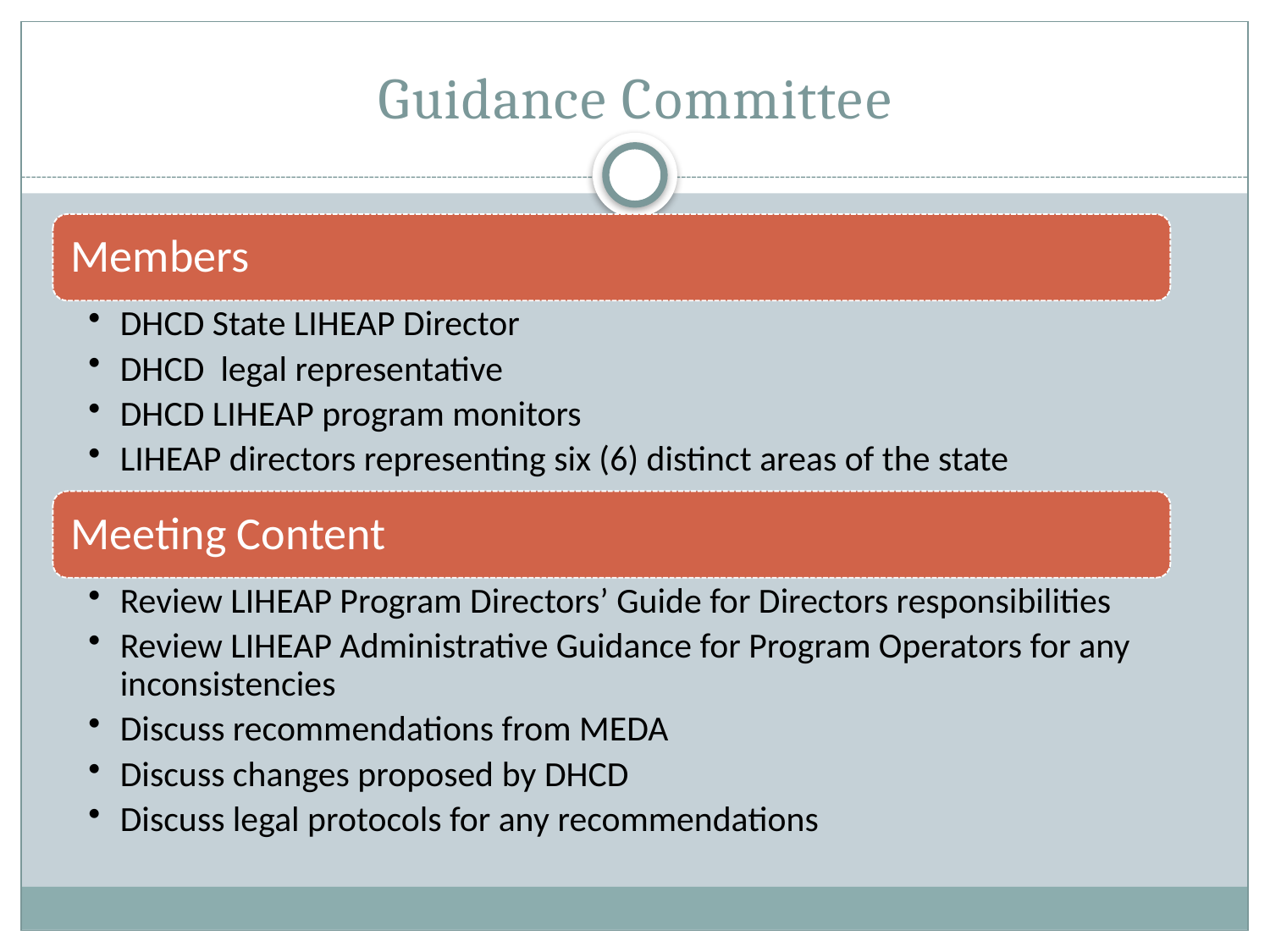

# Guidance Committee
Members
DHCD State LIHEAP Director
DHCD  legal representative
DHCD LIHEAP program monitors
LIHEAP directors representing six (6) distinct areas of the state
Meeting Content
Review LIHEAP Program Directors’ Guide for Directors responsibilities
Review LIHEAP Administrative Guidance for Program Operators for any inconsistencies
Discuss recommendations from MEDA
Discuss changes proposed by DHCD
Discuss legal protocols for any recommendations